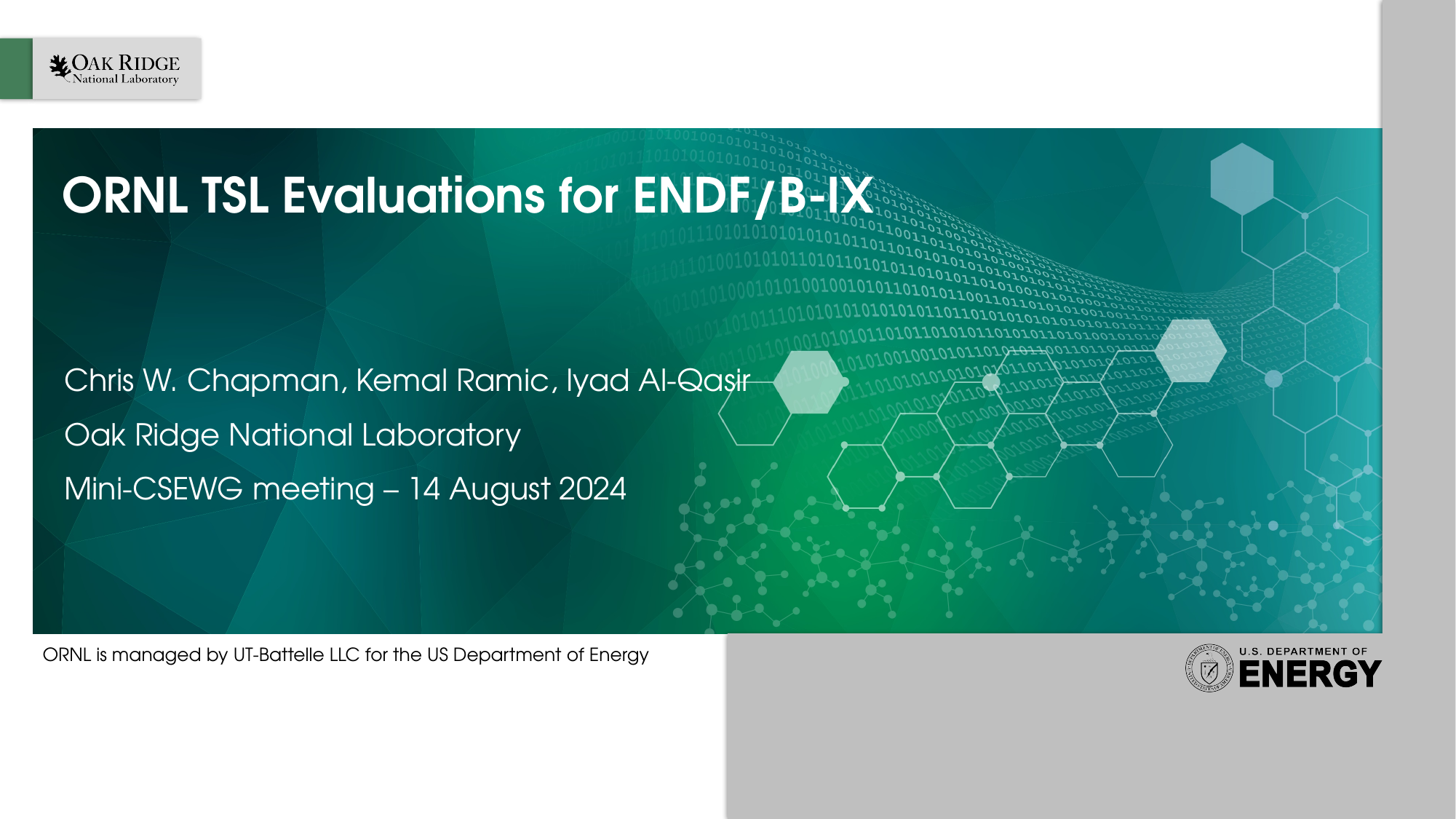

# ORNL TSL Evaluations for ENDF/B-IX
Chris W. Chapman, Kemal Ramic, Iyad Al-Qasir
Oak Ridge National Laboratory
Mini-CSEWG meeting – 14 August 2024